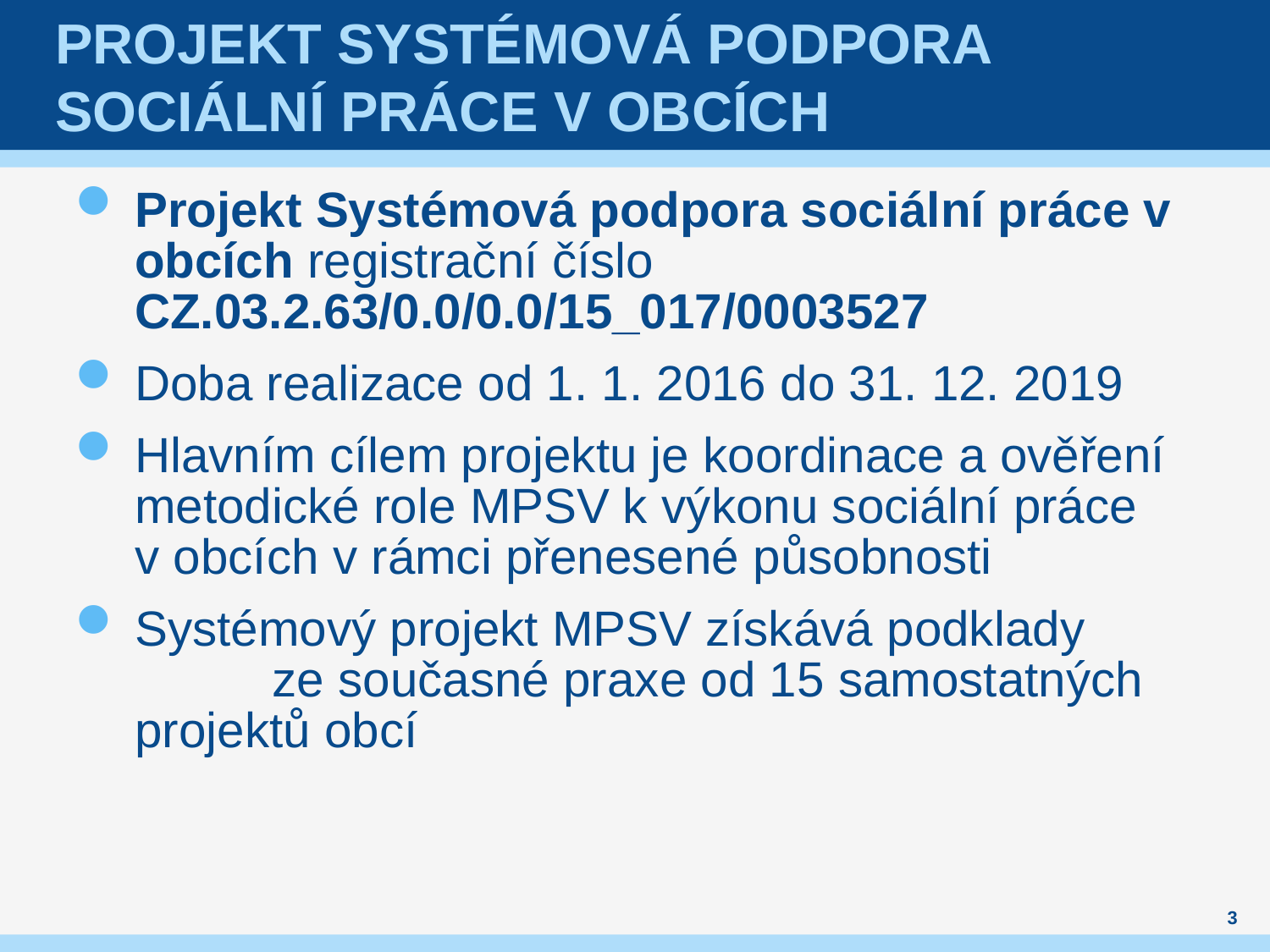

# Projekt Systémová podpora sociální práce v obcích
Projekt Systémová podpora sociální práce v obcích registrační číslo CZ.03.2.63/0.0/0.0/15_017/0003527
Doba realizace od 1. 1. 2016 do 31. 12. 2019
Hlavním cílem projektu je koordinace a ověření metodické role MPSV k výkonu sociální práce v obcích v rámci přenesené působnosti
Systémový projekt MPSV získává podklady                  ze současné praxe od 15 samostatných projektů obcí

3